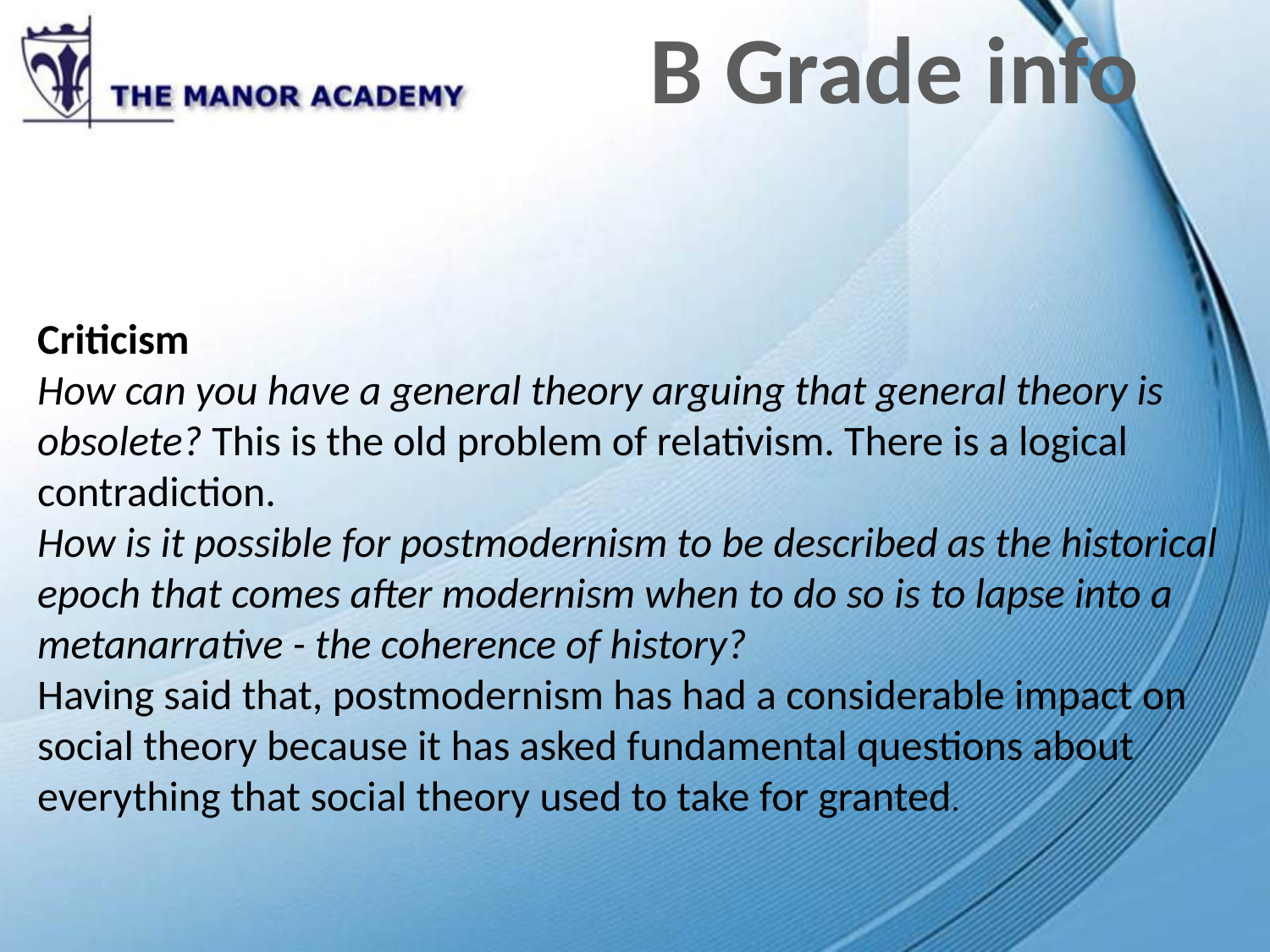

B Grade info
Criticism
How can you have a general theory arguing that general theory is obsolete? This is the old problem of relativism. There is a logical contradiction.
How is it possible for postmodernism to be described as the historical epoch that comes after modernism when to do so is to lapse into a metanarrative - the coherence of history?
Having said that, postmodernism has had a considerable impact on social theory because it has asked fundamental questions about everything that social theory used to take for granted.